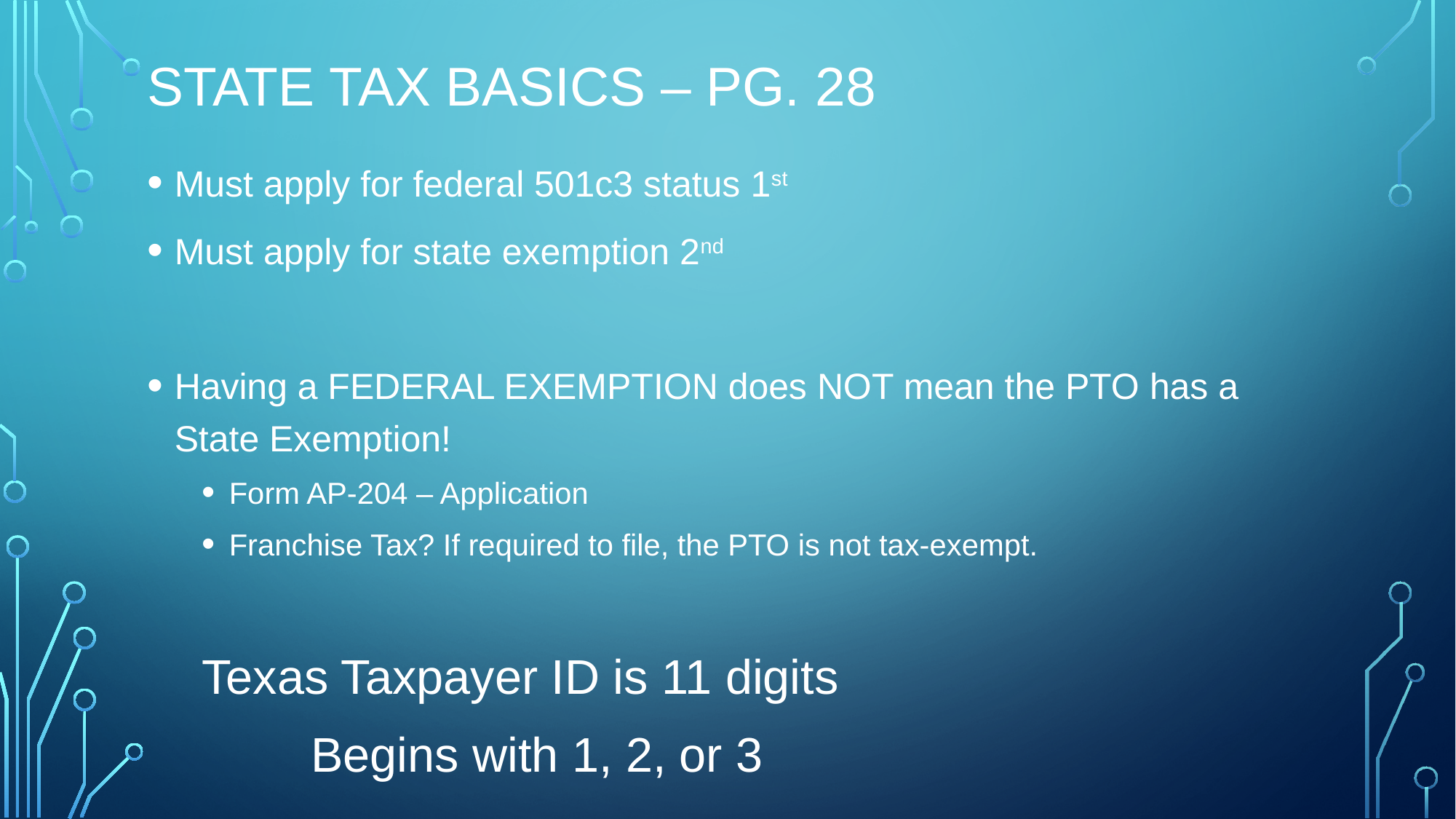

# State Tax Basics – pg. 28
Must apply for federal 501c3 status 1st
Must apply for state exemption 2nd

Having a FEDERAL EXEMPTION does NOT mean the PTO has a State Exemption!
Form AP-204 – Application
Franchise Tax? If required to file, the PTO is not tax-exempt.

Texas Taxpayer ID is 11 digits
	Begins with 1, 2, or 3